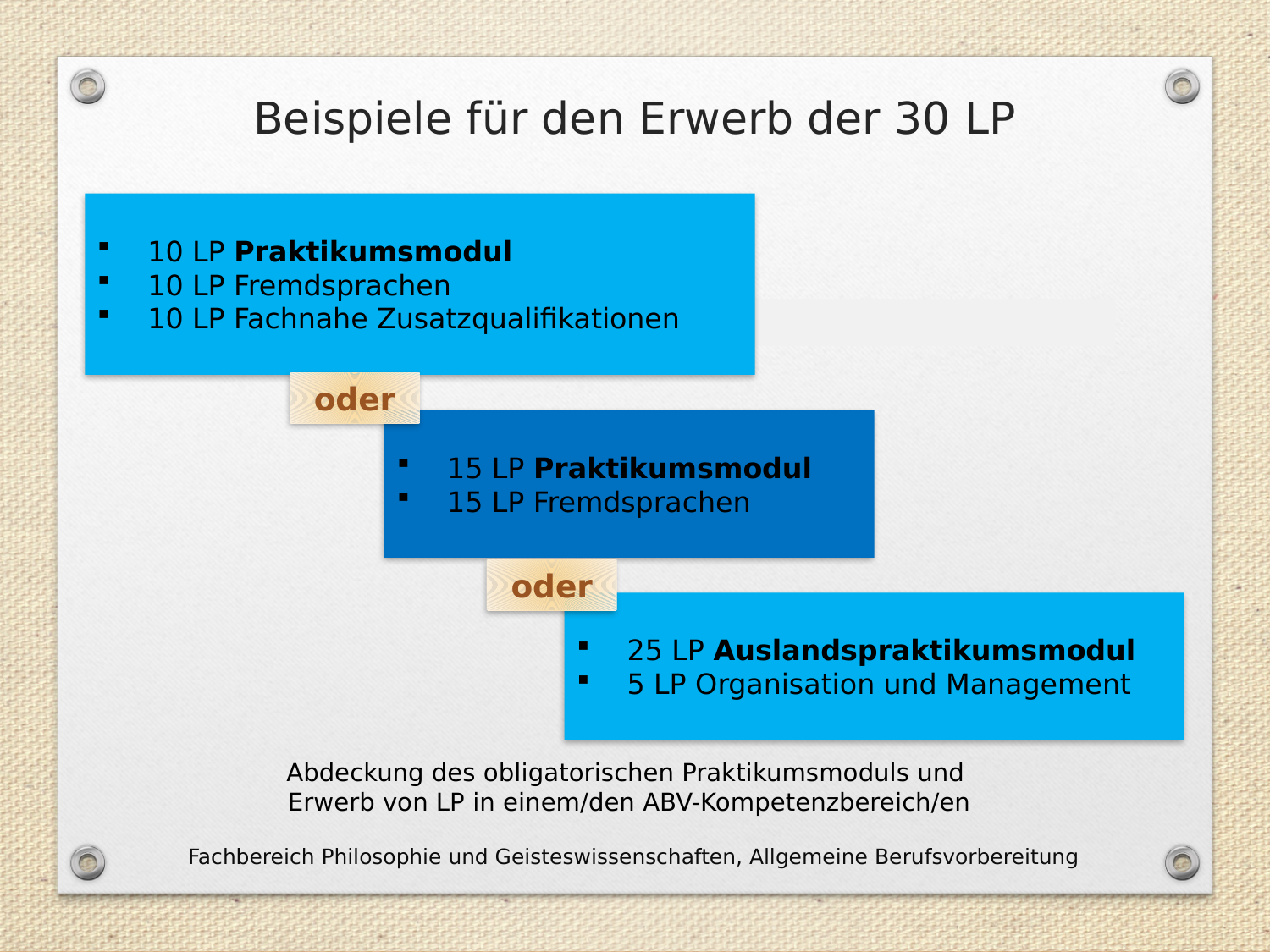

Beispiele für den Erwerb der 30 LP

10 LP Praktikumsmodul
10 LP Fremdsprachen
10 LP Fachnahe Zusatzqualifikationen

oder

15 LP Praktikumsmodul
15 LP Fremdsprachen

oder

25 LP Auslandspraktikumsmodul
5 LP Organisation und Management

Abdeckung des obligatorischen Praktikumsmoduls und
Erwerb von LP in einem/den ABV-Kompetenzbereich/en
Fachbereich Philosophie und Geisteswissenschaften, Allgemeine Berufsvorbereitung